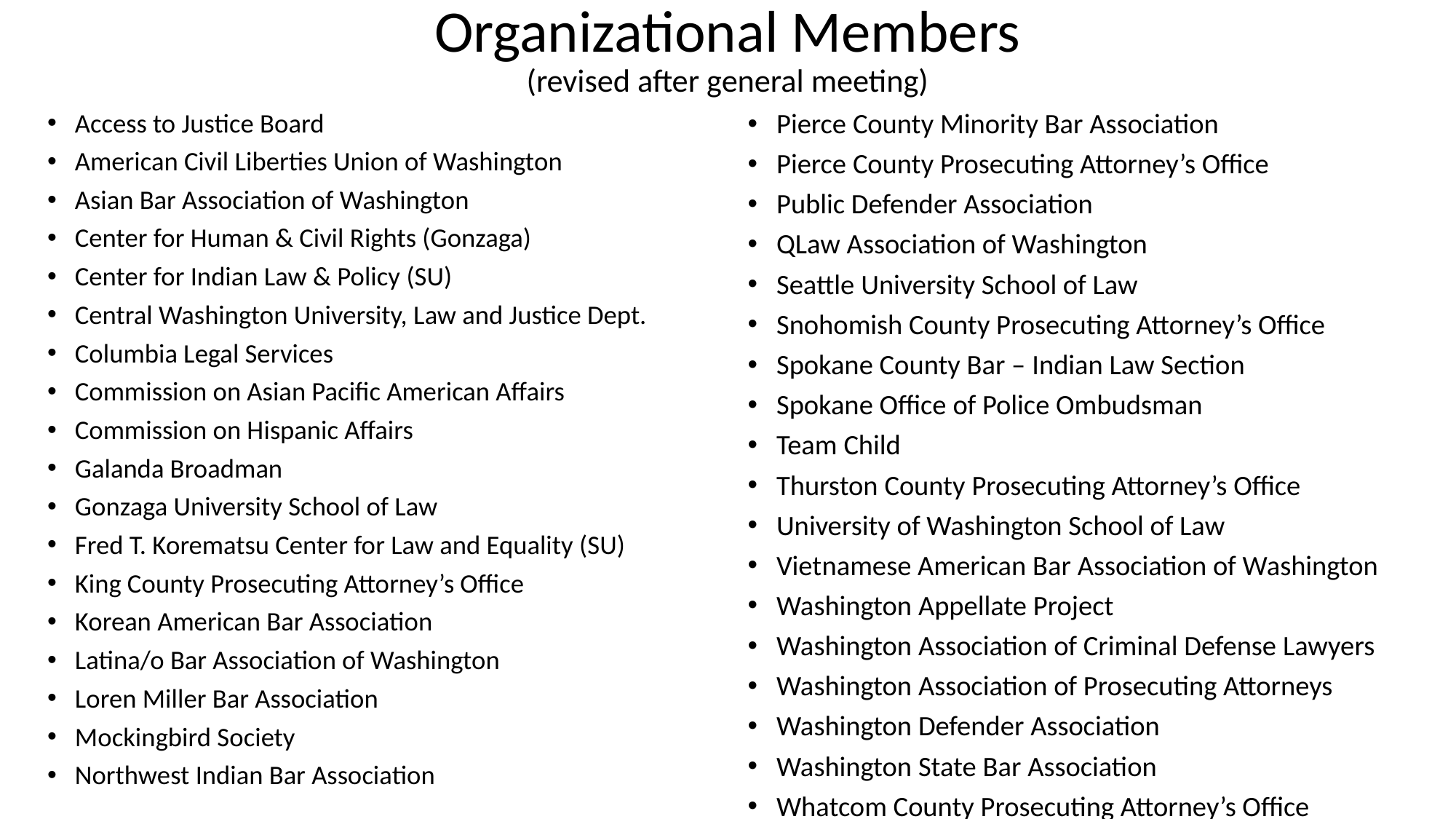

# Organizational Members (revised after general meeting)
Access to Justice Board
American Civil Liberties Union of Washington
Asian Bar Association of Washington
Center for Human & Civil Rights (Gonzaga)
Center for Indian Law & Policy (SU)
Central Washington University, Law and Justice Dept.
Columbia Legal Services
Commission on Asian Pacific American Affairs
Commission on Hispanic Affairs
Galanda Broadman
Gonzaga University School of Law
Fred T. Korematsu Center for Law and Equality (SU)
King County Prosecuting Attorney’s Office
Korean American Bar Association
Latina/o Bar Association of Washington
Loren Miller Bar Association
Mockingbird Society
Northwest Indian Bar Association

Pierce County Minority Bar Association
Pierce County Prosecuting Attorney’s Office
Public Defender Association
QLaw Association of Washington
Seattle University School of Law
Snohomish County Prosecuting Attorney’s Office
Spokane County Bar – Indian Law Section
Spokane Office of Police Ombudsman
Team Child
Thurston County Prosecuting Attorney’s Office
University of Washington School of Law
Vietnamese American Bar Association of Washington
Washington Appellate Project
Washington Association of Criminal Defense Lawyers
Washington Association of Prosecuting Attorneys
Washington Defender Association
Washington State Bar Association
Whatcom County Prosecuting Attorney’s Office